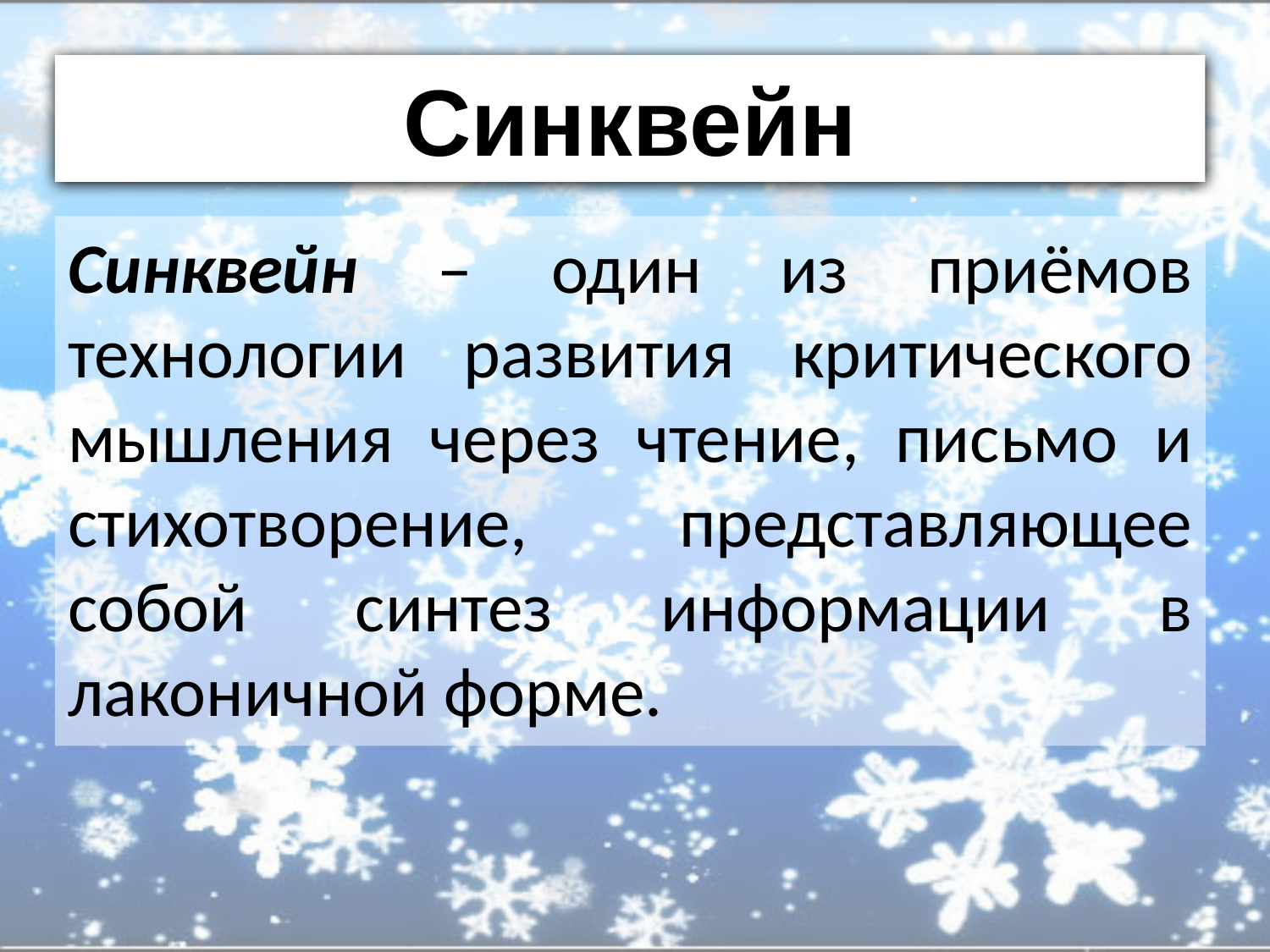

# Синквейн
Синквейн – один из приёмов технологии развития критического мышления через чтение, письмо и стихотворение, представляющее собой синтез информации в лаконичной форме.